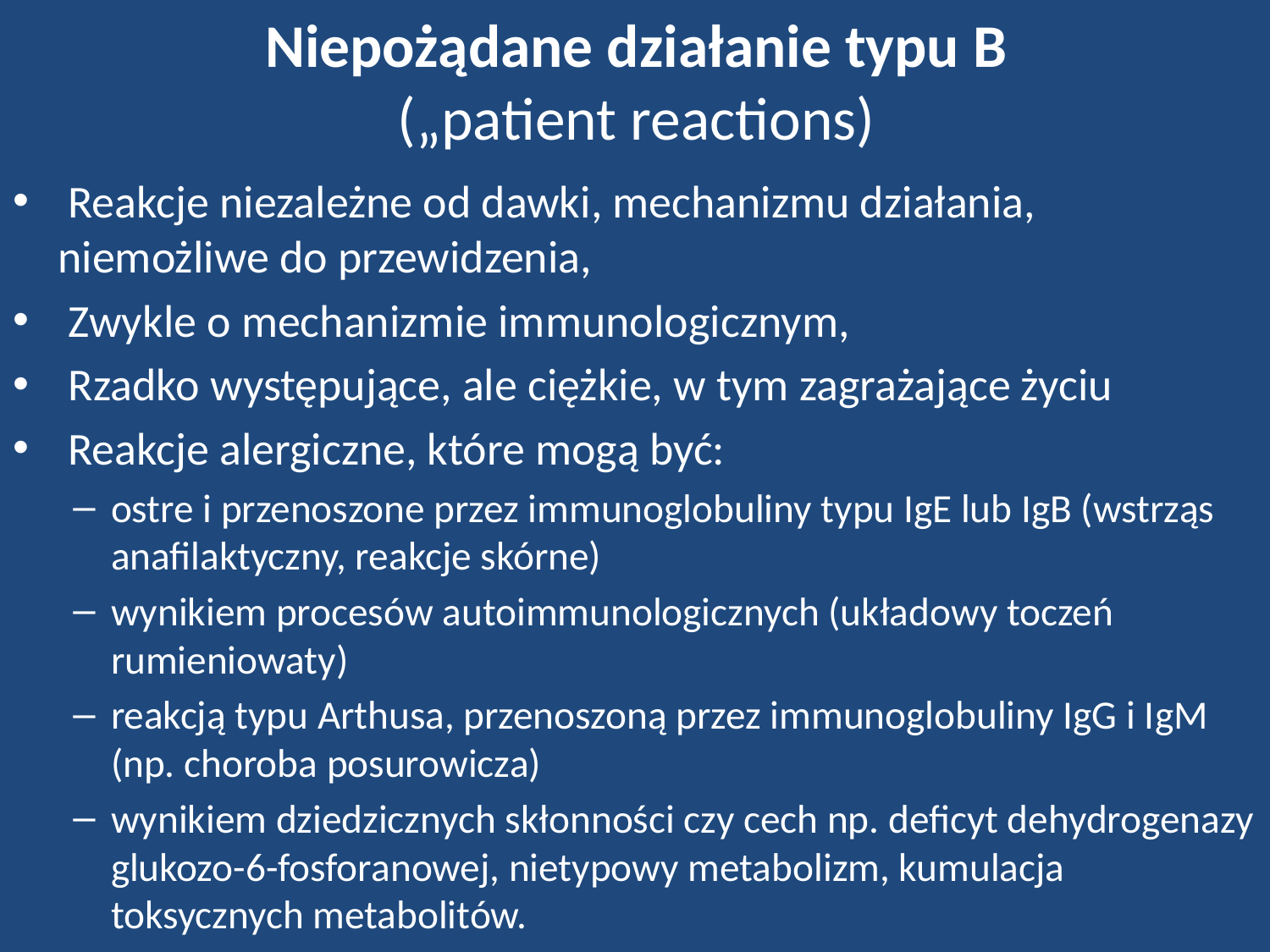

# Niepożądane działanie typu B („patient reactions)
 Reakcje niezależne od dawki, mechanizmu działania, niemożliwe do przewidzenia,
 Zwykle o mechanizmie immunologicznym,
 Rzadko występujące, ale ciężkie, w tym zagrażające życiu
 Reakcje alergiczne, które mogą być:
ostre i przenoszone przez immunoglobuliny typu IgE lub IgB (wstrząs anafilaktyczny, reakcje skórne)
wynikiem procesów autoimmunologicznych (układowy toczeń rumieniowaty)
reakcją typu Arthusa, przenoszoną przez immunoglobuliny IgG i IgM (np. choroba posurowicza)
wynikiem dziedzicznych skłonności czy cech np. deficyt dehydrogenazy glukozo-6-fosforanowej, nietypowy metabolizm, kumulacja toksycznych metabolitów.